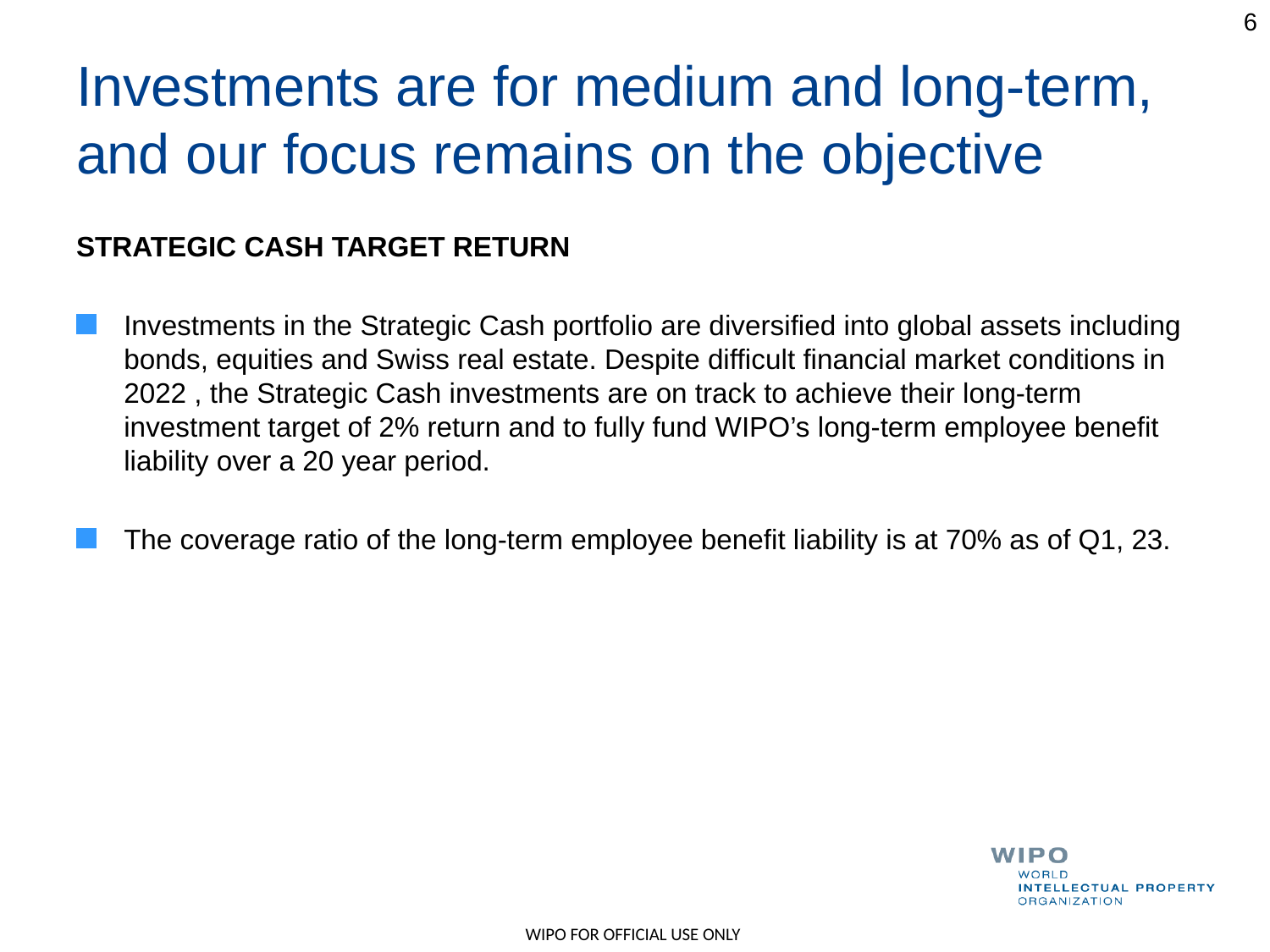

6
# Investments are for medium and long-term, and our focus remains on the objective
STRATEGIC CASH TARGET RETURN

Investments in the Strategic Cash portfolio are diversified into global assets including bonds, equities and Swiss real estate. Despite difficult financial market conditions in 2022 , the Strategic Cash investments are on track to achieve their long-term investment target of 2% return and to fully fund WIPO’s long-term employee benefit liability over a 20 year period.

The coverage ratio of the long-term employee benefit liability is at 70% as of Q1, 23.